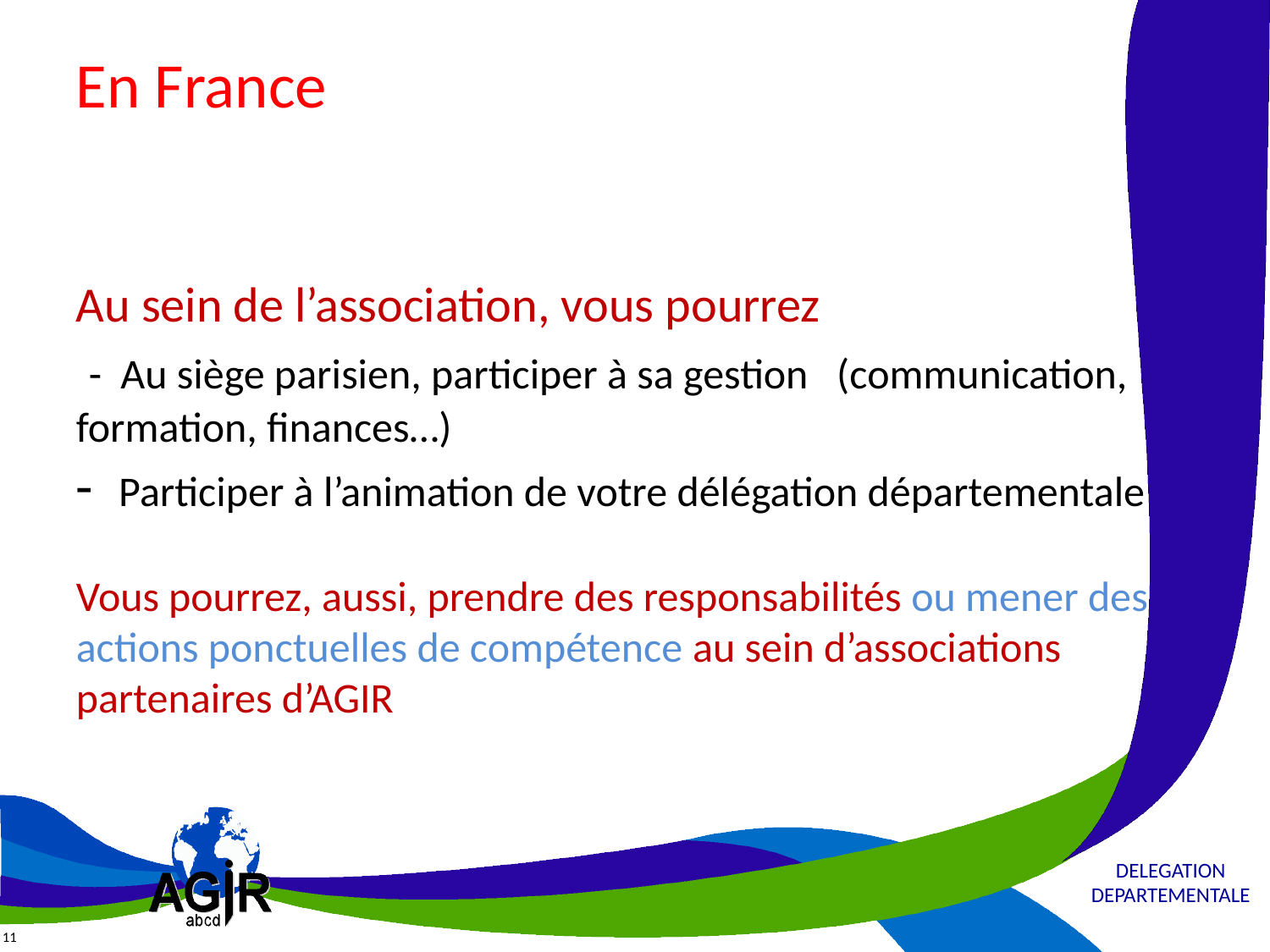

# En France Au sein de l’association, vous pourrez -  Au siège parisien, participer à sa gestion   (communication, formation, finances…) -  Participer à l’animation de votre délégation départementale Vous pourrez, aussi, prendre des responsabilités ou mener des actions ponctuelles de compétence au sein d’associations partenaires d’AGIR